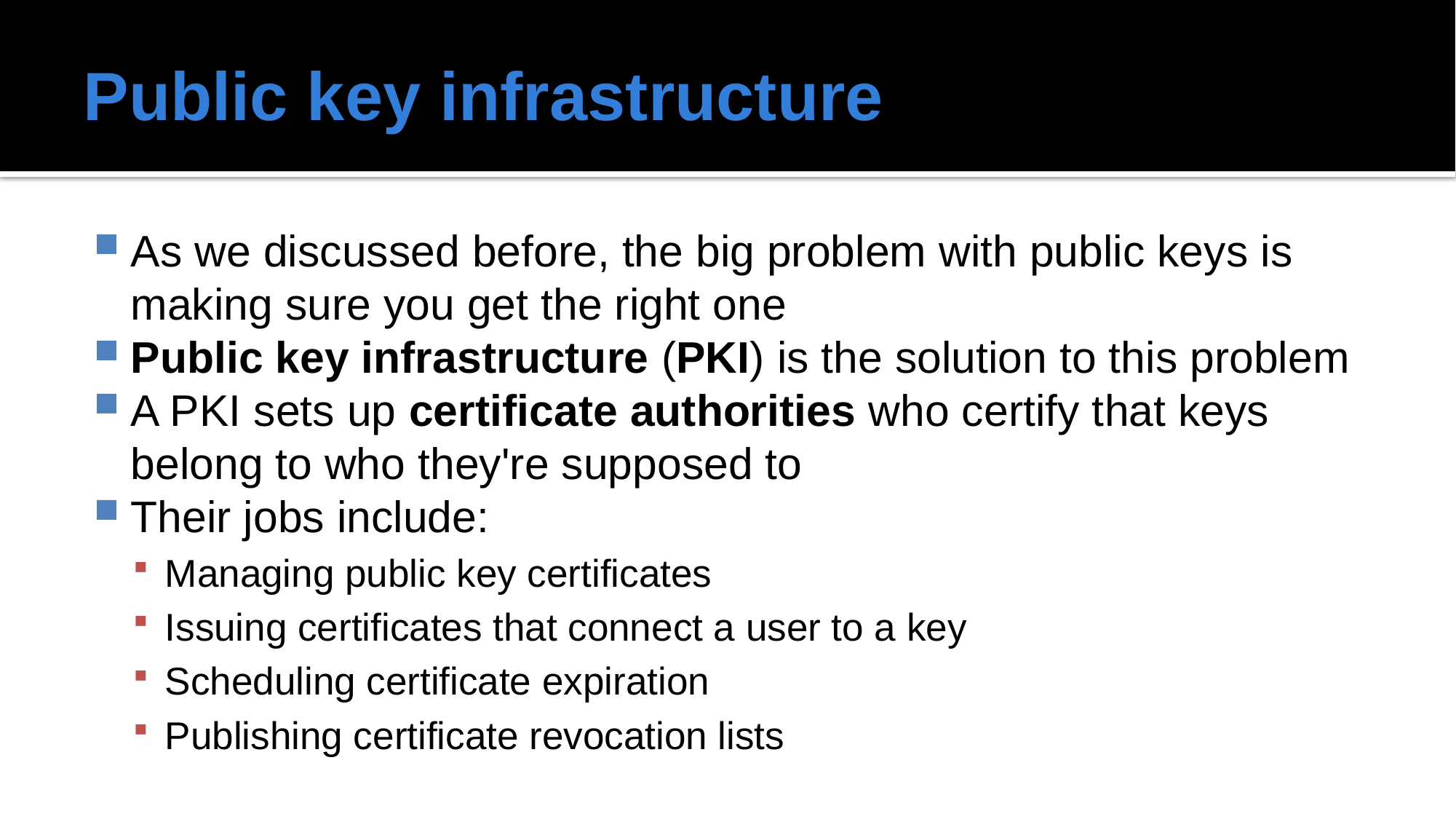

# Public key infrastructure
As we discussed before, the big problem with public keys is making sure you get the right one
Public key infrastructure (PKI) is the solution to this problem
A PKI sets up certificate authorities who certify that keys belong to who they're supposed to
Their jobs include:
Managing public key certificates
Issuing certificates that connect a user to a key
Scheduling certificate expiration
Publishing certificate revocation lists